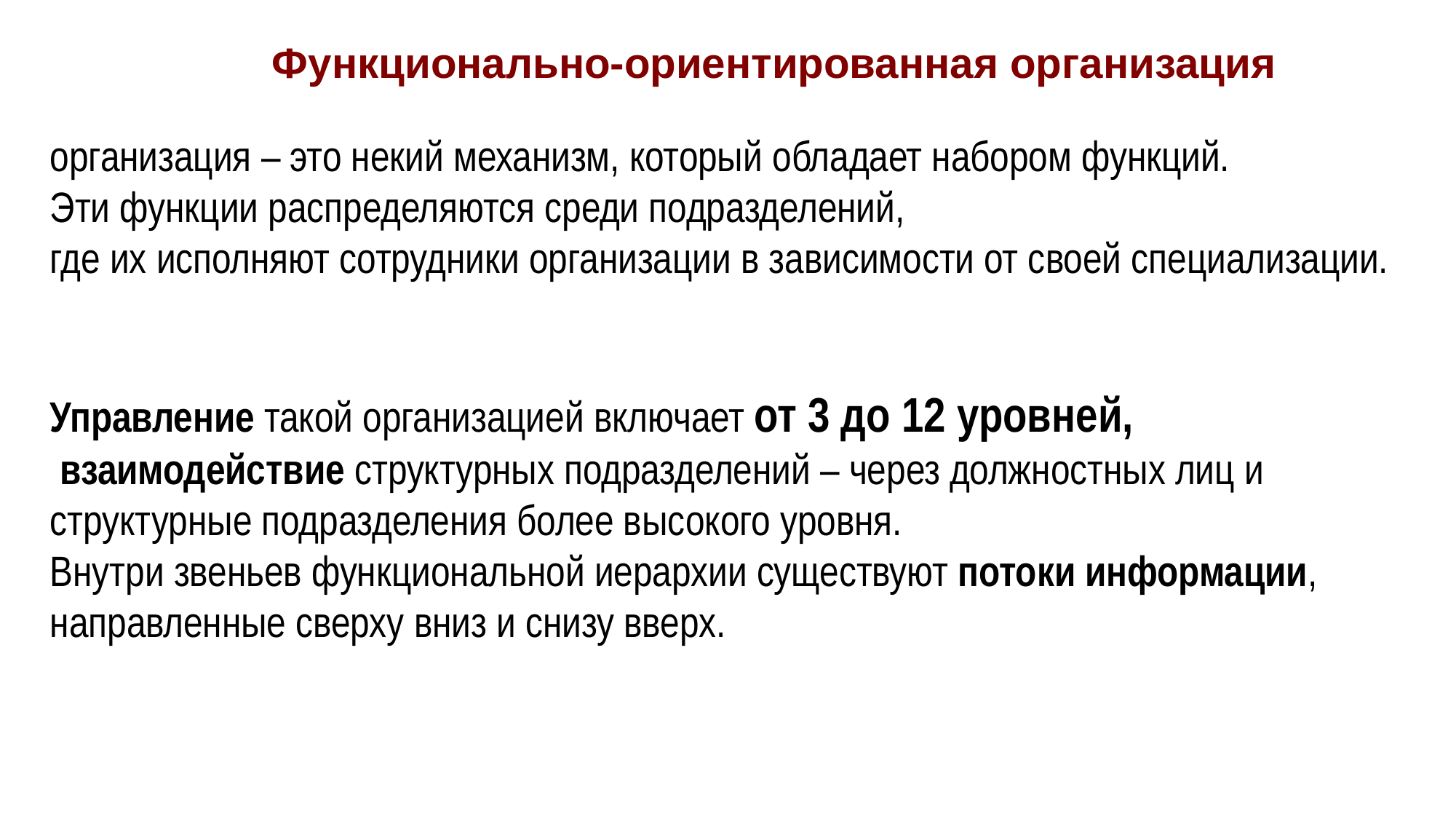

Функционально-ориентированная организация
организация – это некий механизм, который обладает набором функций.
Эти функции распределяются среди подразделений,
где их исполняют сотрудники организации в зависимости от своей специализации.

Управление такой организацией включает от 3 до 12 уровней,
 взаимодействие структурных подразделений – через должностных лиц и структурные подразделения более высокого уровня.
Внутри звеньев функциональной иерархии существуют потоки информации, направленные сверху вниз и снизу вверх.